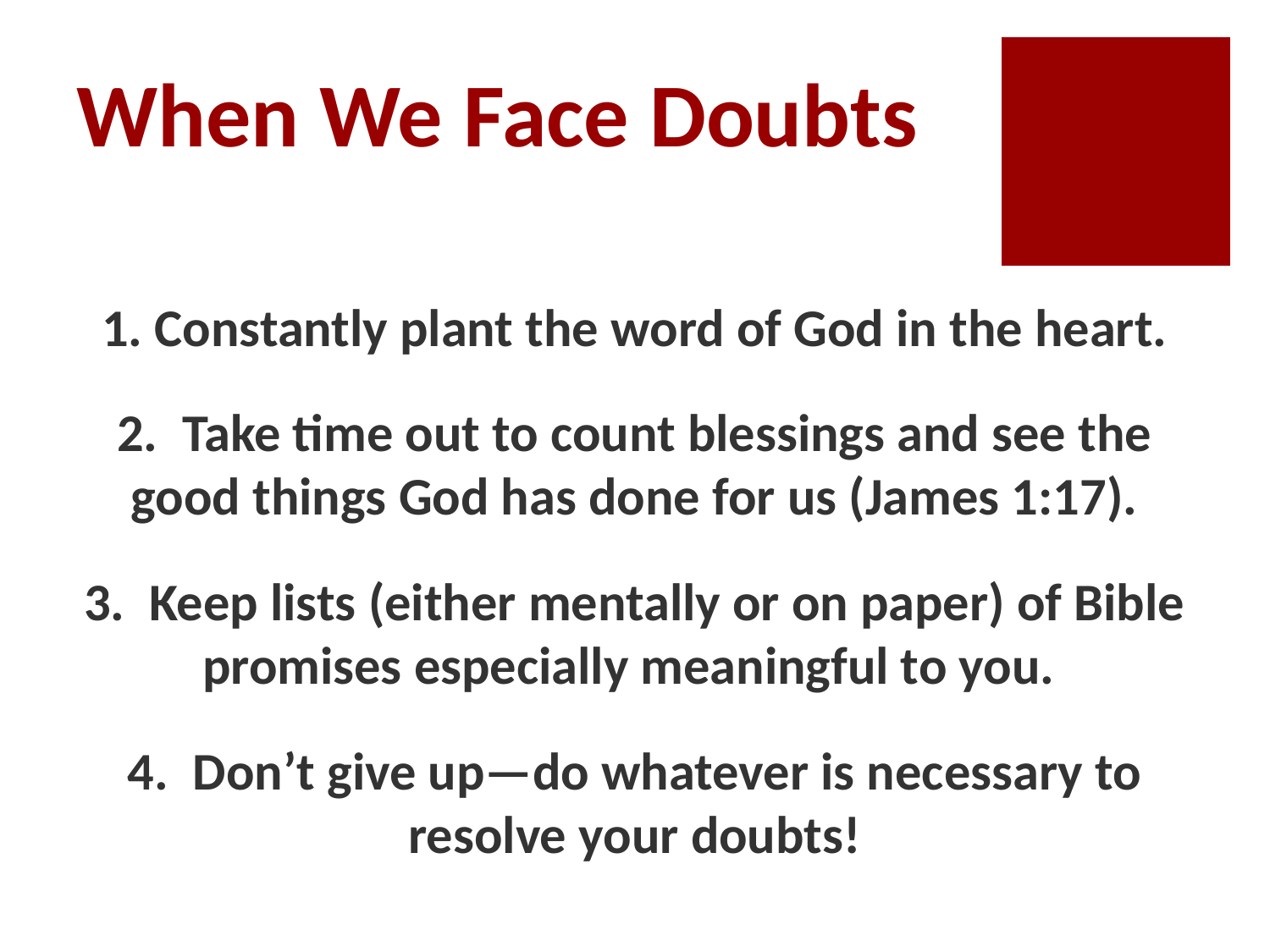

# When We Face Doubts
 Constantly plant the word of God in the heart.
  Take time out to count blessings and see the good things God has done for us (James 1:17).
  Keep lists (either mentally or on paper) of Bible promises especially meaningful to you.
  Don’t give up—do whatever is necessary to resolve your doubts!